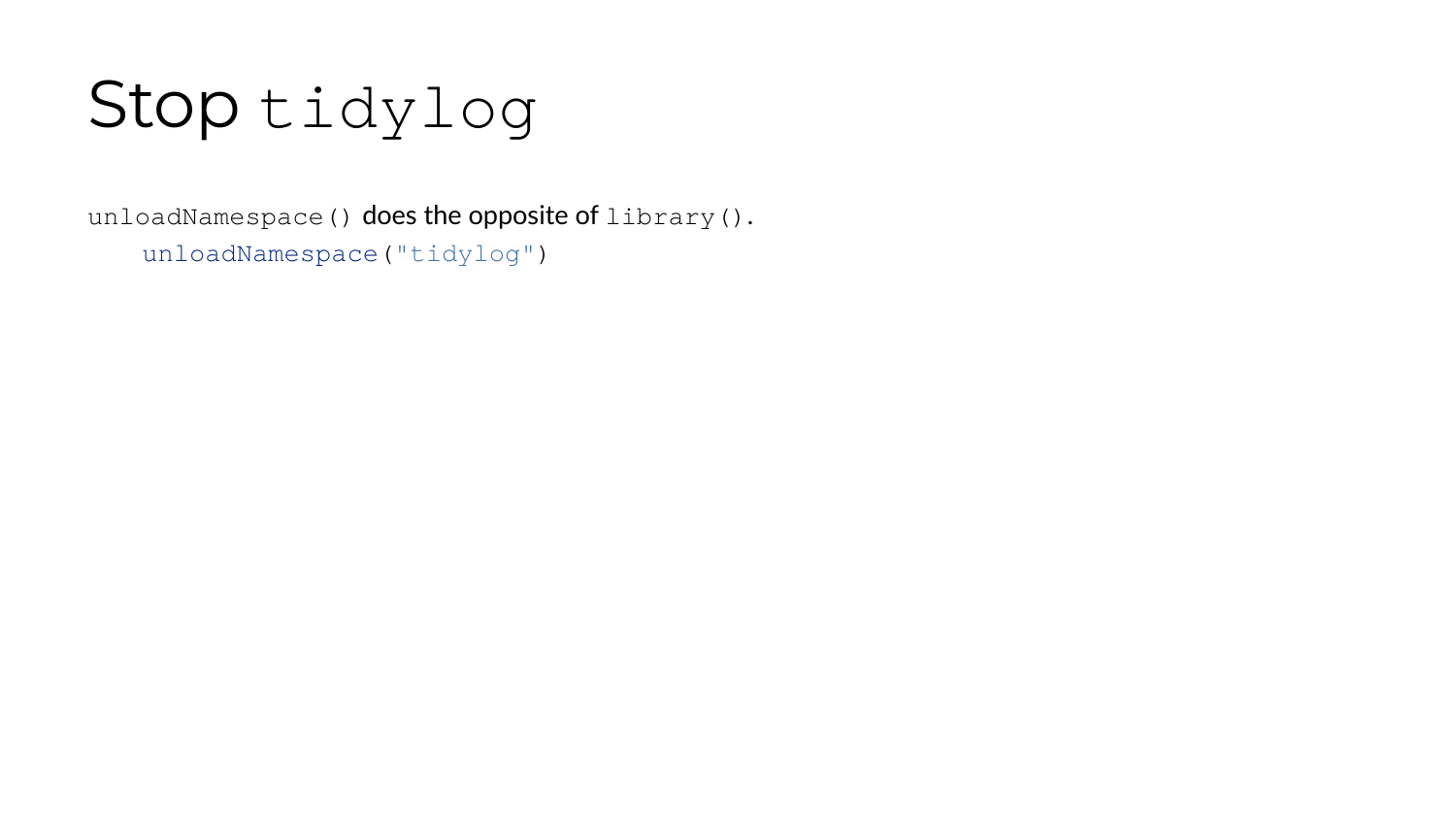

# Stop tidylog
unloadNamespace() does the opposite of library().
unloadNamespace("tidylog")